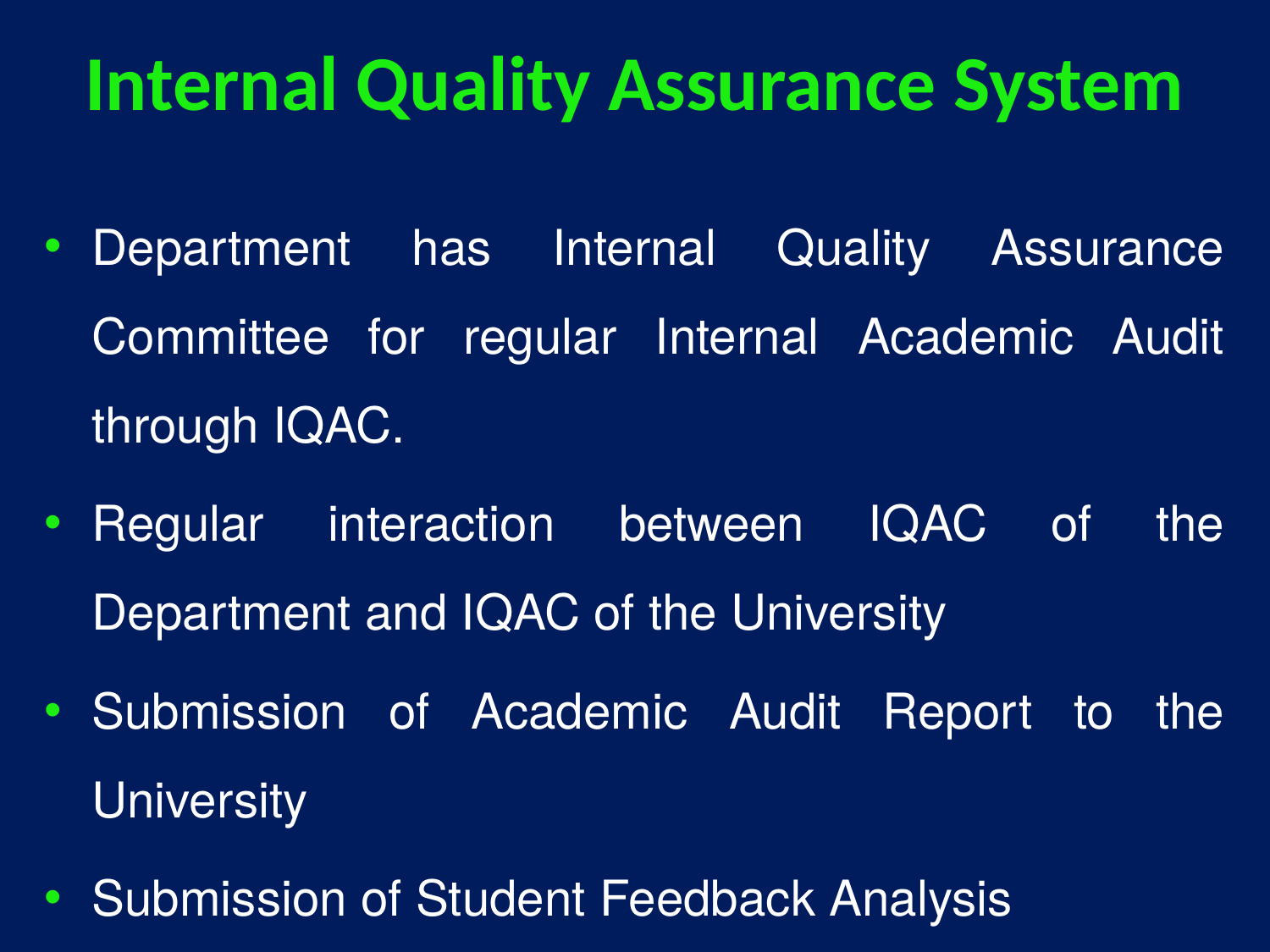

# Internal Quality Assurance System
Department has Internal Quality Assurance Committee for regular Internal Academic Audit through IQAC.
Regular interaction between IQAC of the Department and IQAC of the University
Submission of Academic Audit Report to the University
Submission of Student Feedback Analysis